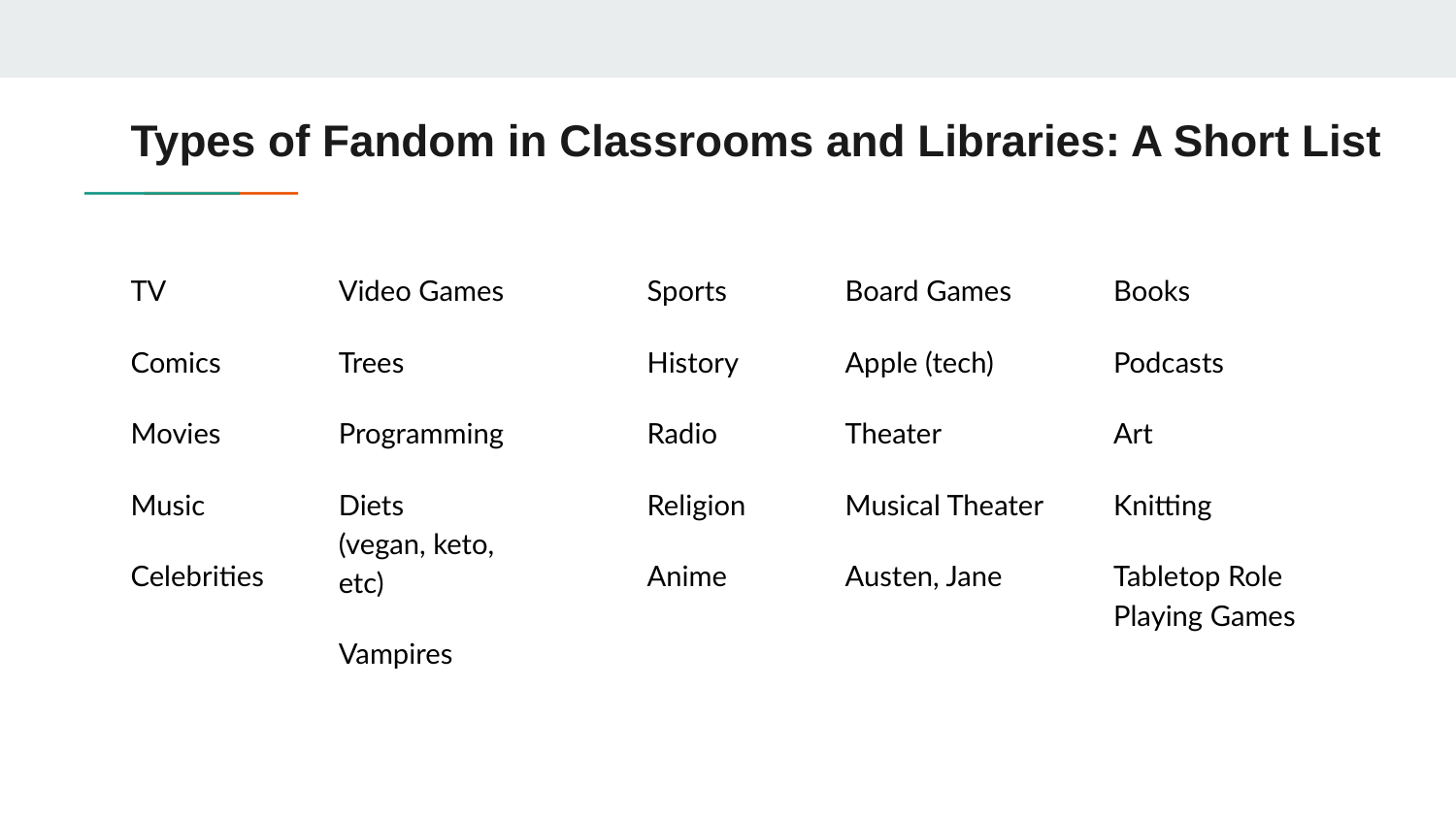

# Types of Fandom in Classrooms and Libraries: A Short List
TV
Comics
Movies
Music
Celebrities

Video Games
Trees
Programming
Diets
(vegan, keto, etc)
Vampires
Sports
History
Radio
Religion
Anime
Board Games
Apple (tech)
Theater
Musical Theater
Austen, Jane
Books
Podcasts
Art
Knitting
Tabletop Role Playing Games